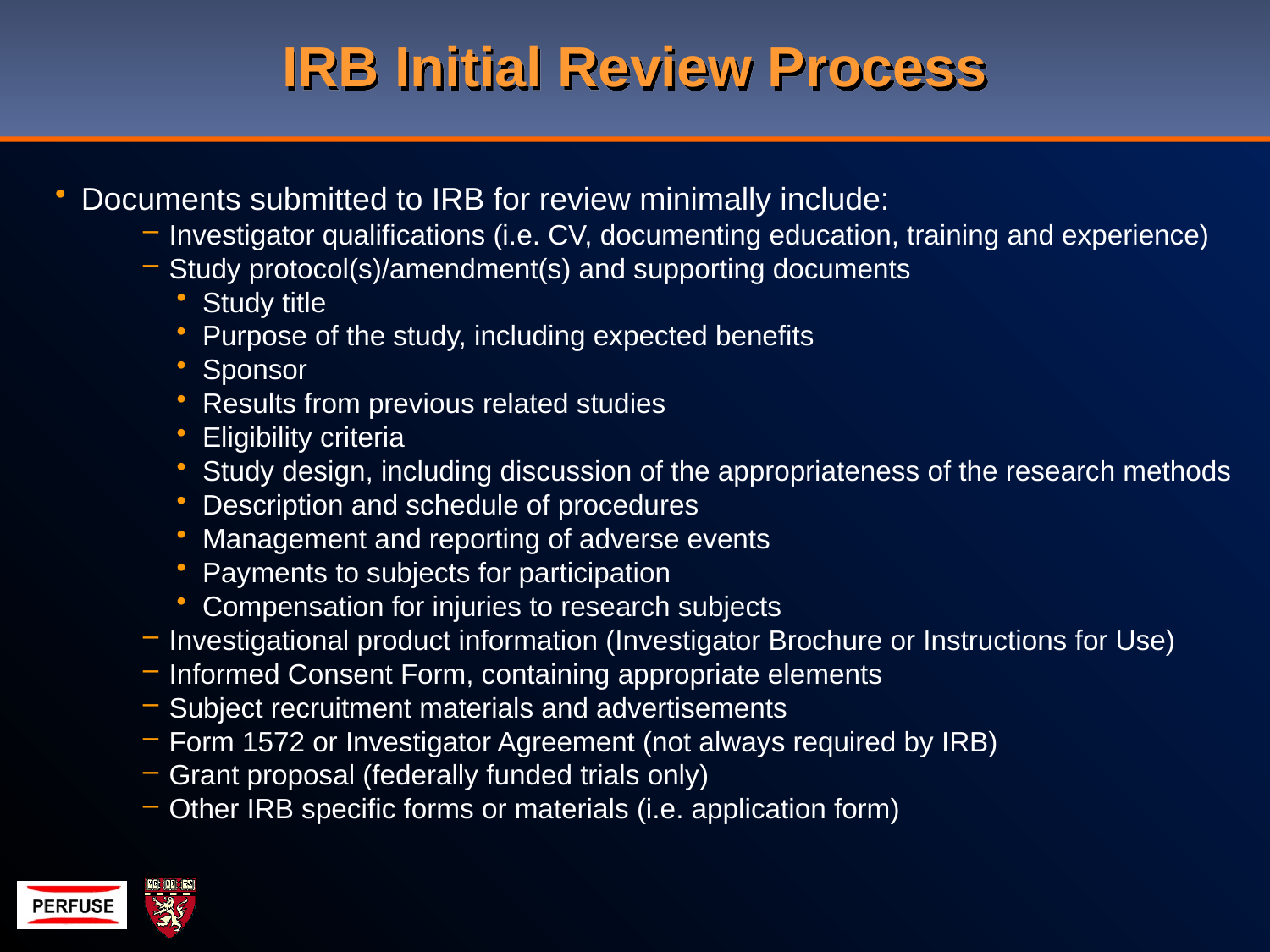

# IRB Initial Review Process

Documents submitted to IRB for review minimally include:
Investigator qualifications (i.e. CV, documenting education, training and experience)
Study protocol(s)/amendment(s) and supporting documents
Study title
Purpose of the study, including expected benefits
Sponsor
Results from previous related studies
Eligibility criteria
Study design, including discussion of the appropriateness of the research methods
Description and schedule of procedures
Management and reporting of adverse events
Payments to subjects for participation
Compensation for injuries to research subjects
Investigational product information (Investigator Brochure or Instructions for Use)
Informed Consent Form, containing appropriate elements
Subject recruitment materials and advertisements
Form 1572 or Investigator Agreement (not always required by IRB)
Grant proposal (federally funded trials only)
Other IRB specific forms or materials (i.e. application form)